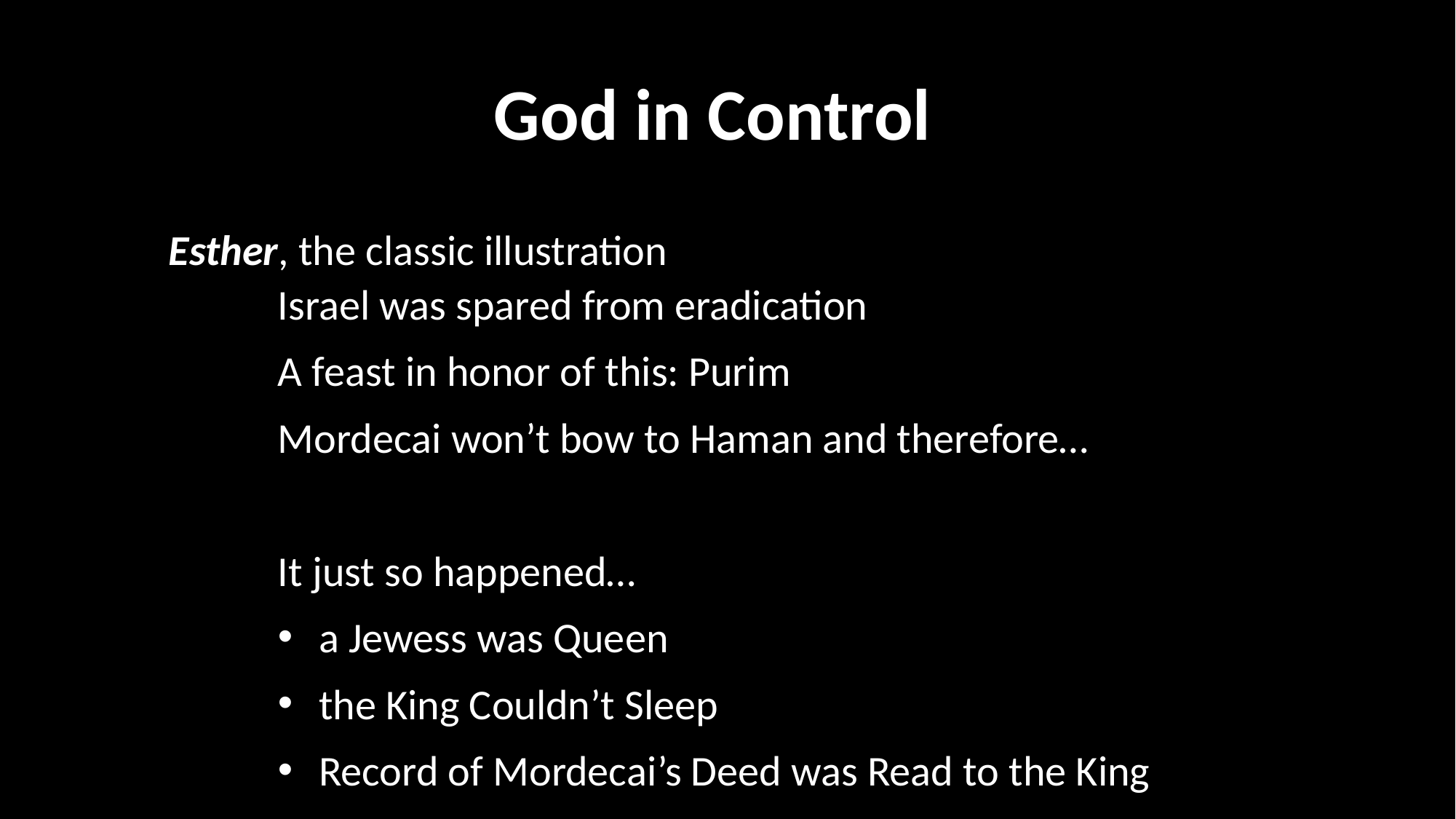

God in Control
Esther, the classic illustration
	Israel was spared from eradication
	A feast in honor of this: Purim
	Mordecai won’t bow to Haman and therefore…

	It just so happened…
a Jewess was Queen
the King Couldn’t Sleep
Record of Mordecai’s Deed was Read to the King